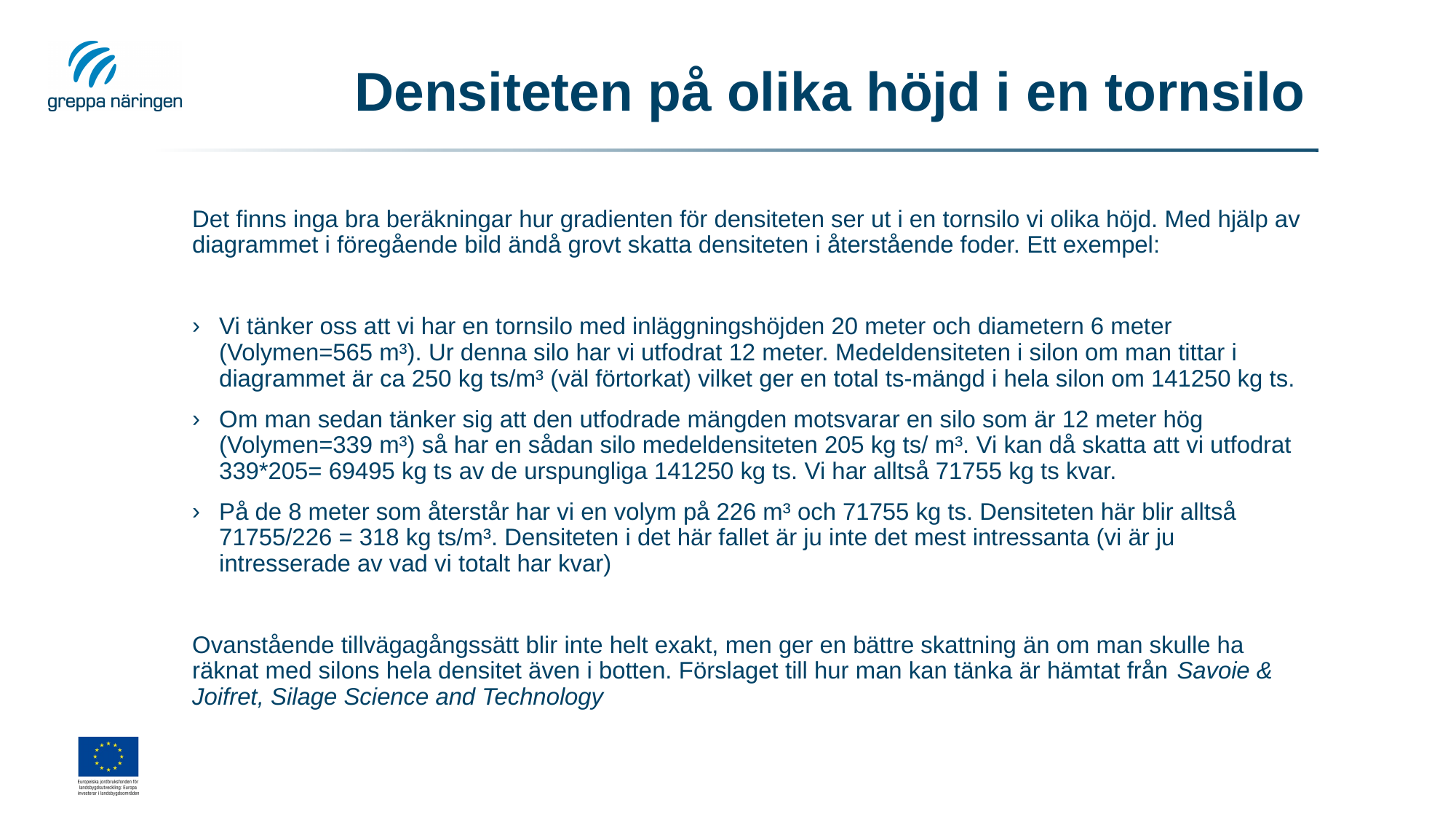

# Densiteten på olika höjd i en tornsilo
Det finns inga bra beräkningar hur gradienten för densiteten ser ut i en tornsilo vi olika höjd. Med hjälp av diagrammet i föregående bild ändå grovt skatta densiteten i återstående foder. Ett exempel:

Vi tänker oss att vi har en tornsilo med inläggningshöjden 20 meter och diametern 6 meter (Volymen=565 m³). Ur denna silo har vi utfodrat 12 meter. Medeldensiteten i silon om man tittar i diagrammet är ca 250 kg ts/m³ (väl förtorkat) vilket ger en total ts-mängd i hela silon om 141250 kg ts.
Om man sedan tänker sig att den utfodrade mängden motsvarar en silo som är 12 meter hög (Volymen=339 m³) så har en sådan silo medeldensiteten 205 kg ts/ m³. Vi kan då skatta att vi utfodrat 339*205= 69495 kg ts av de urspungliga 141250 kg ts. Vi har alltså 71755 kg ts kvar.
På de 8 meter som återstår har vi en volym på 226 m³ och 71755 kg ts. Densiteten här blir alltså 71755/226 = 318 kg ts/m³. Densiteten i det här fallet är ju inte det mest intressanta (vi är ju intresserade av vad vi totalt har kvar)

Ovanstående tillvägagångssätt blir inte helt exakt, men ger en bättre skattning än om man skulle ha räknat med silons hela densitet även i botten. Förslaget till hur man kan tänka är hämtat från Savoie & Joifret, Silage Science and Technology